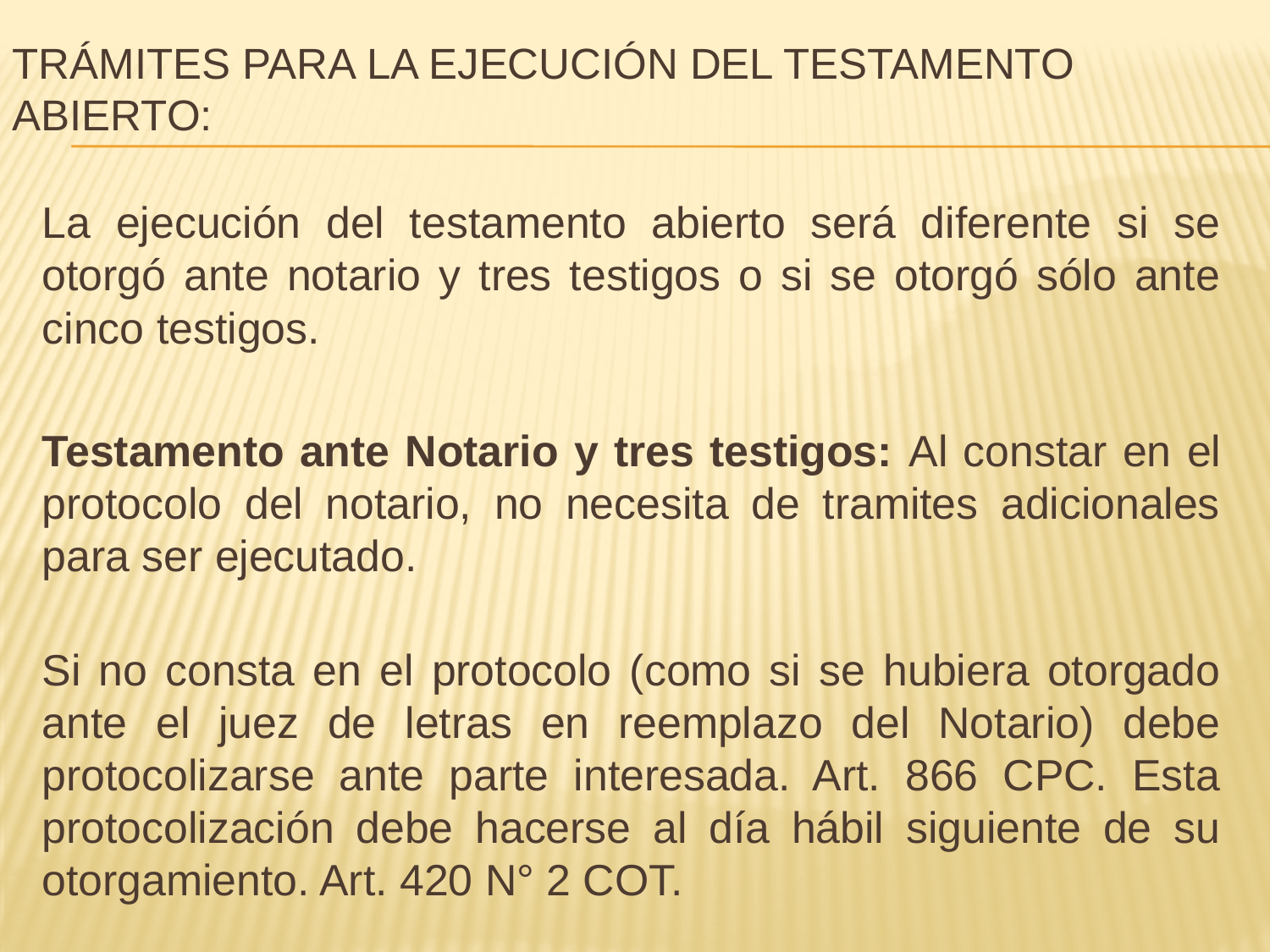

# Trámites para la ejecución del testamento abierto:
La ejecución del testamento abierto será diferente si se otorgó ante notario y tres testigos o si se otorgó sólo ante cinco testigos.

Testamento ante Notario y tres testigos: Al constar en el protocolo del notario, no necesita de tramites adicionales para ser ejecutado.
Si no consta en el protocolo (como si se hubiera otorgado ante el juez de letras en reemplazo del Notario) debe protocolizarse ante parte interesada. Art. 866 CPC. Esta protocolización debe hacerse al día hábil siguiente de su otorgamiento. Art. 420 N° 2 COT.